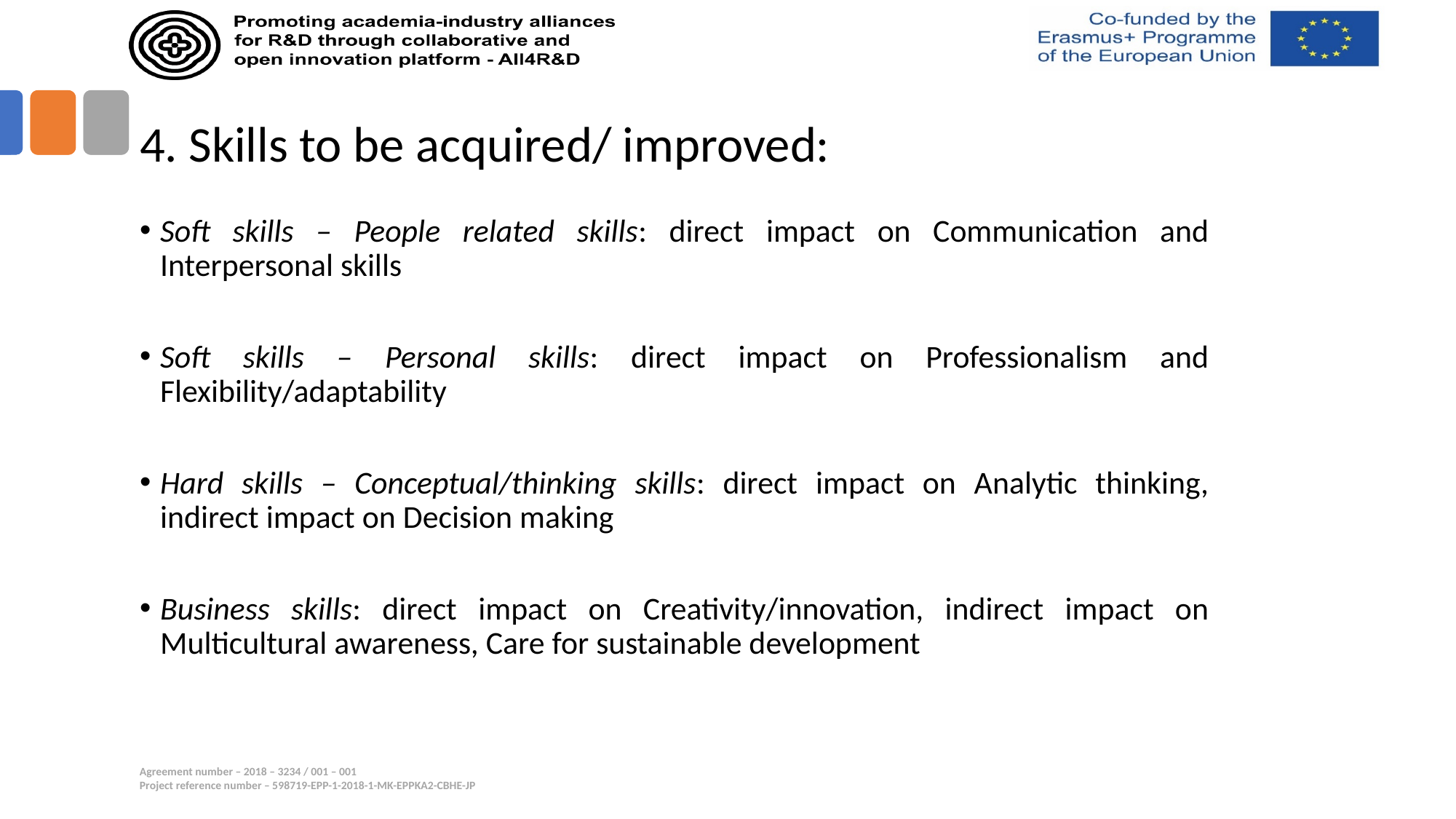

# 4. Skills to be acquired/ improved:
Soft skills – People related skills: direct impact on Communication and Interpersonal skills

Soft skills – Personal skills: direct impact on Professionalism and Flexibility/adaptability

Hard skills – Conceptual/thinking skills: direct impact on Analytic thinking, indirect impact on Decision making

Business skills: direct impact on Creativity/innovation, indirect impact on Multicultural awareness, Care for sustainable development